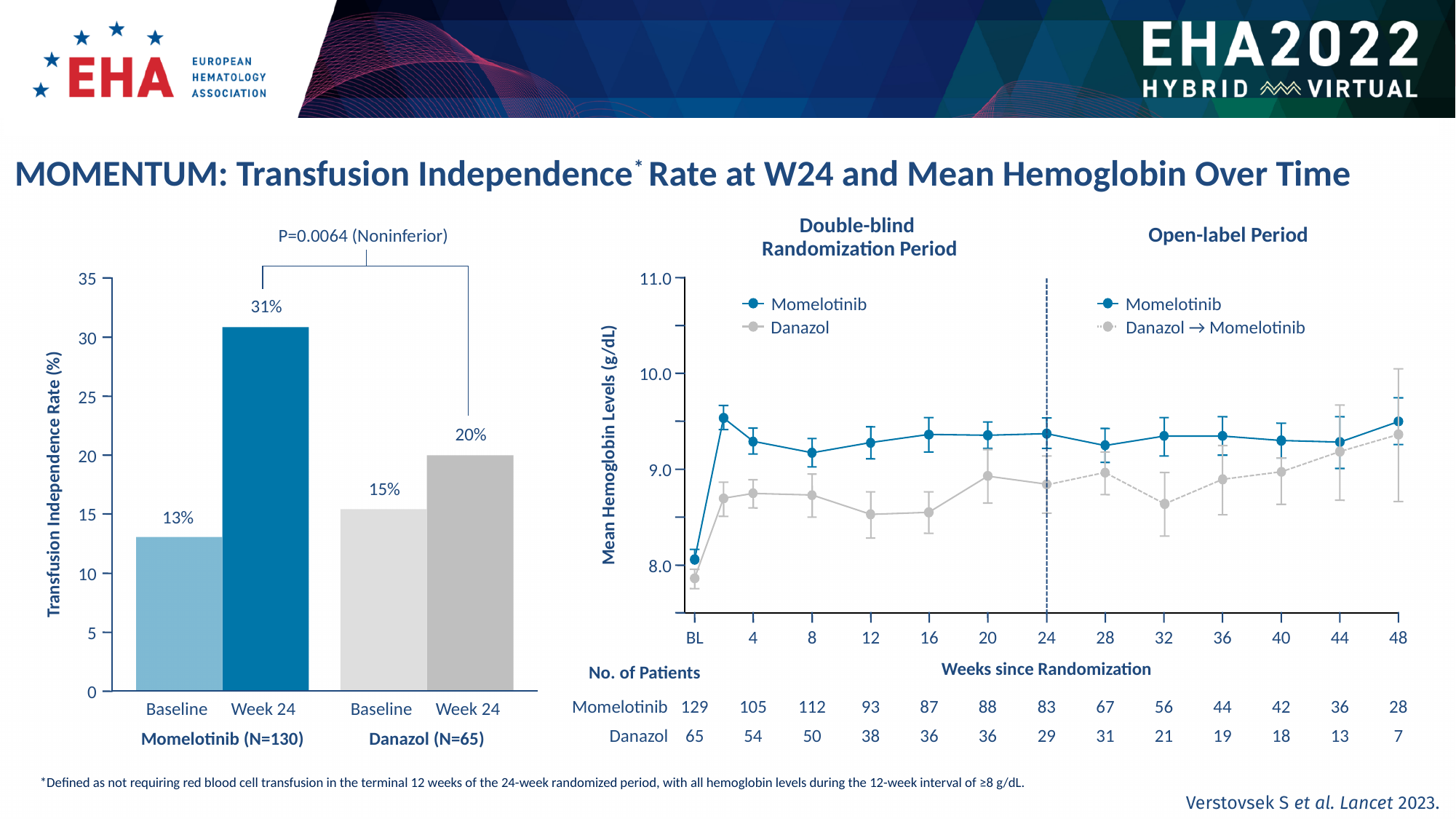

MOMENTUM: Transfusion Independence* Rate at W24 and Mean Hemoglobin Over Time
Double-blind
Randomization Period
Open-label Period
P=0.0064 (Noninferior)
35
11.0

Momelotinib
Momelotinib
31%

Danazol
Danazol → Momelotinib

30

10.0

25

20%

Mean Hemoglobin Levels (g/dL)

20

9.0

Transfusion Independence Rate (%)

15%

15

13%

8.0
10

5
BL
4
8
12
16
20
24
28
32
36
40
44
48

Weeks since Randomization
No. of Patients
0

Momelotinib
129
105
112
93
87
88
83
67
56
44
42
36
28
Baseline
Week 24
Baseline
Week 24

Danazol
65
54
50
38
36
36
29
31
21
19
18
13
7
Momelotinib (N=130)
Danazol (N=65)
*Defined as not requiring red blood cell transfusion in the terminal 12 weeks of the 24-week randomized period, with all hemoglobin levels during the 12-week interval of ≥8 g/dL.
Verstovsek S et al. Lancet 2023.